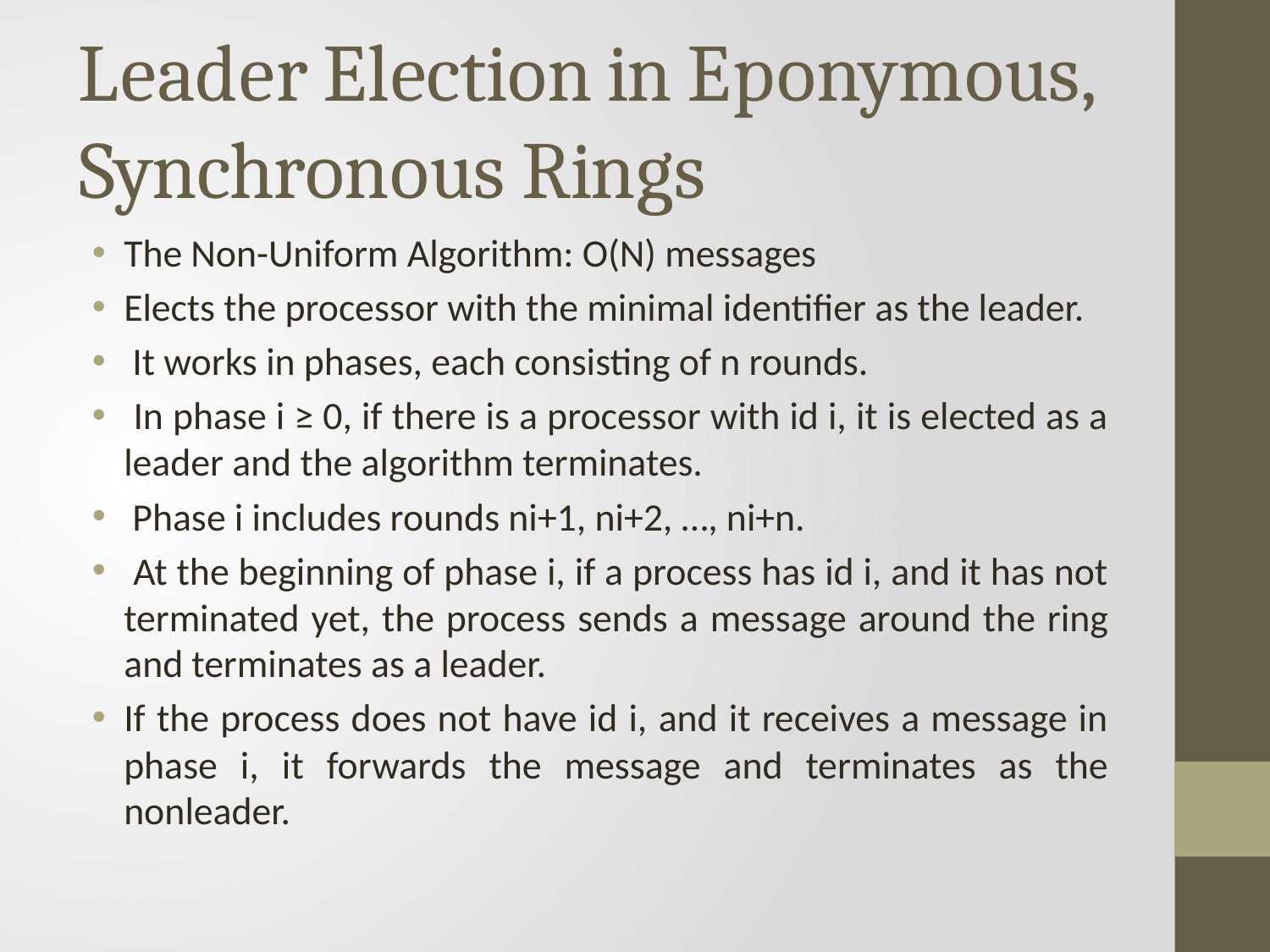

# Leader Election in Eponymous, Synchronous Rings
The Non-Uniform Algorithm: O(N) messages
Elects the processor with the minimal identifier as the leader.
 It works in phases, each consisting of n rounds.
 In phase i ≥ 0, if there is a processor with id i, it is elected as a leader and the algorithm terminates.
 Phase i includes rounds ni+1, ni+2, …, ni+n.
 At the beginning of phase i, if a process has id i, and it has not terminated yet, the process sends a message around the ring and terminates as a leader.
If the process does not have id i, and it receives a message in phase i, it forwards the message and terminates as the nonleader.